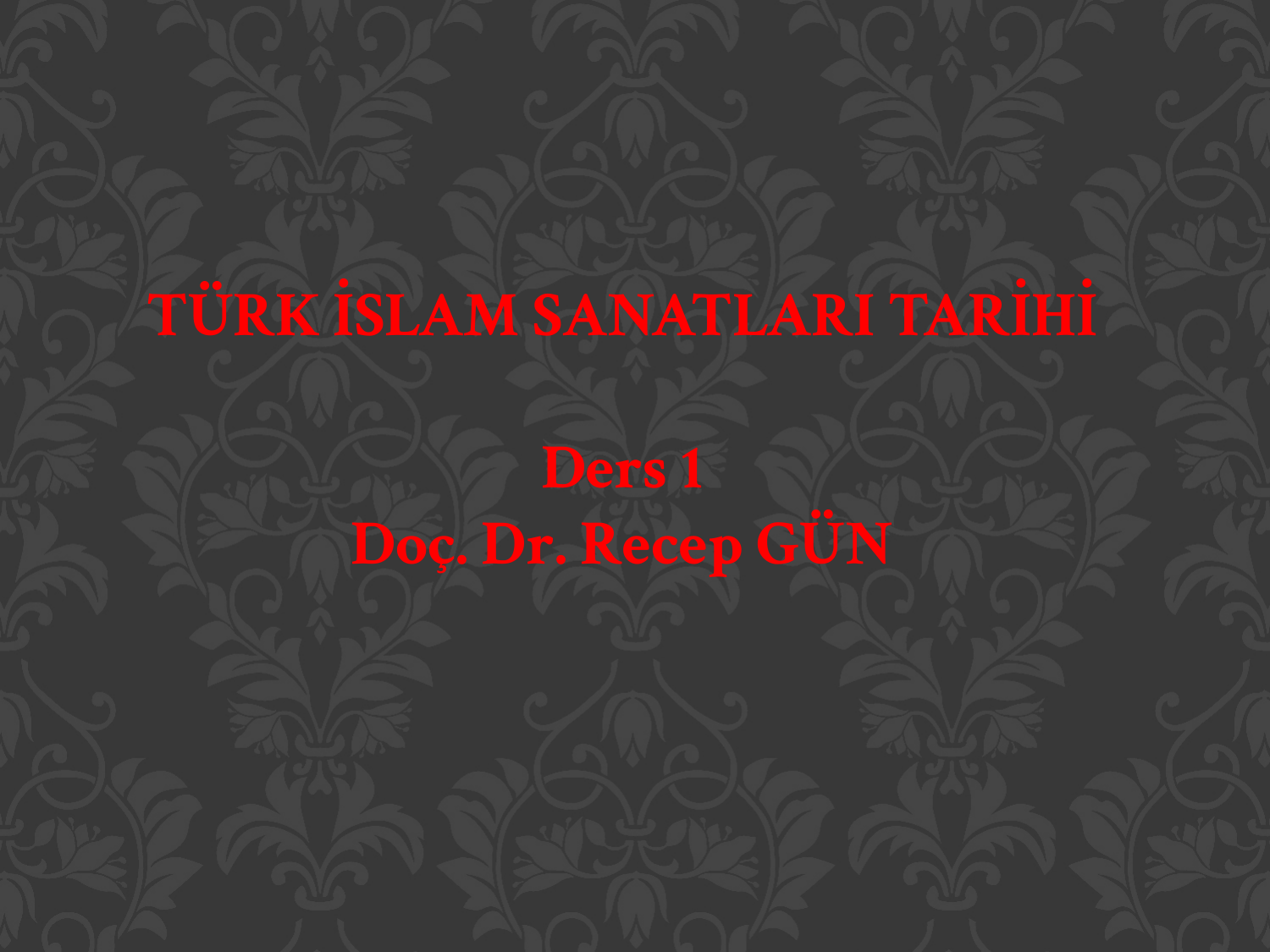

TÜRK İSLAM SANATLARI TARİHİ

Ders 1
Doç. Dr. Recep GÜN